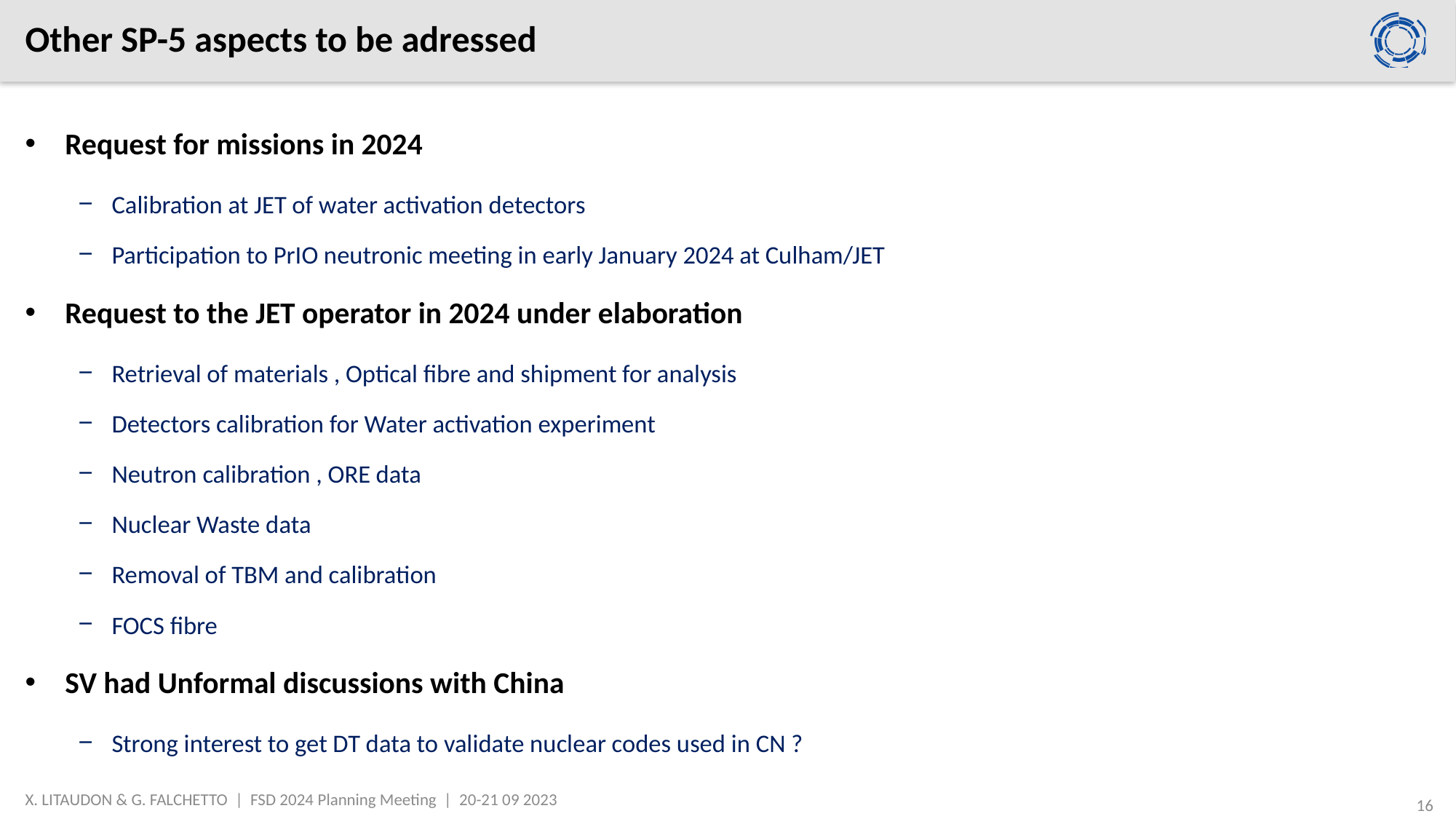

# Other SP-5 aspects to be adressed
Request for missions in 2024
Calibration at JET of water activation detectors
Participation to PrIO neutronic meeting in early January 2024 at Culham/JET
Request to the JET operator in 2024 under elaboration
Retrieval of materials , Optical fibre and shipment for analysis
Detectors calibration for Water activation experiment
Neutron calibration , ORE data
Nuclear Waste data
Removal of TBM and calibration
FOCS fibre
SV had Unformal discussions with China
Strong interest to get DT data to validate nuclear codes used in CN ?
X. LITAUDON & G. FALCHETTO  |  FSD 2024 Planning Meeting  |  20-21 09 2023
16